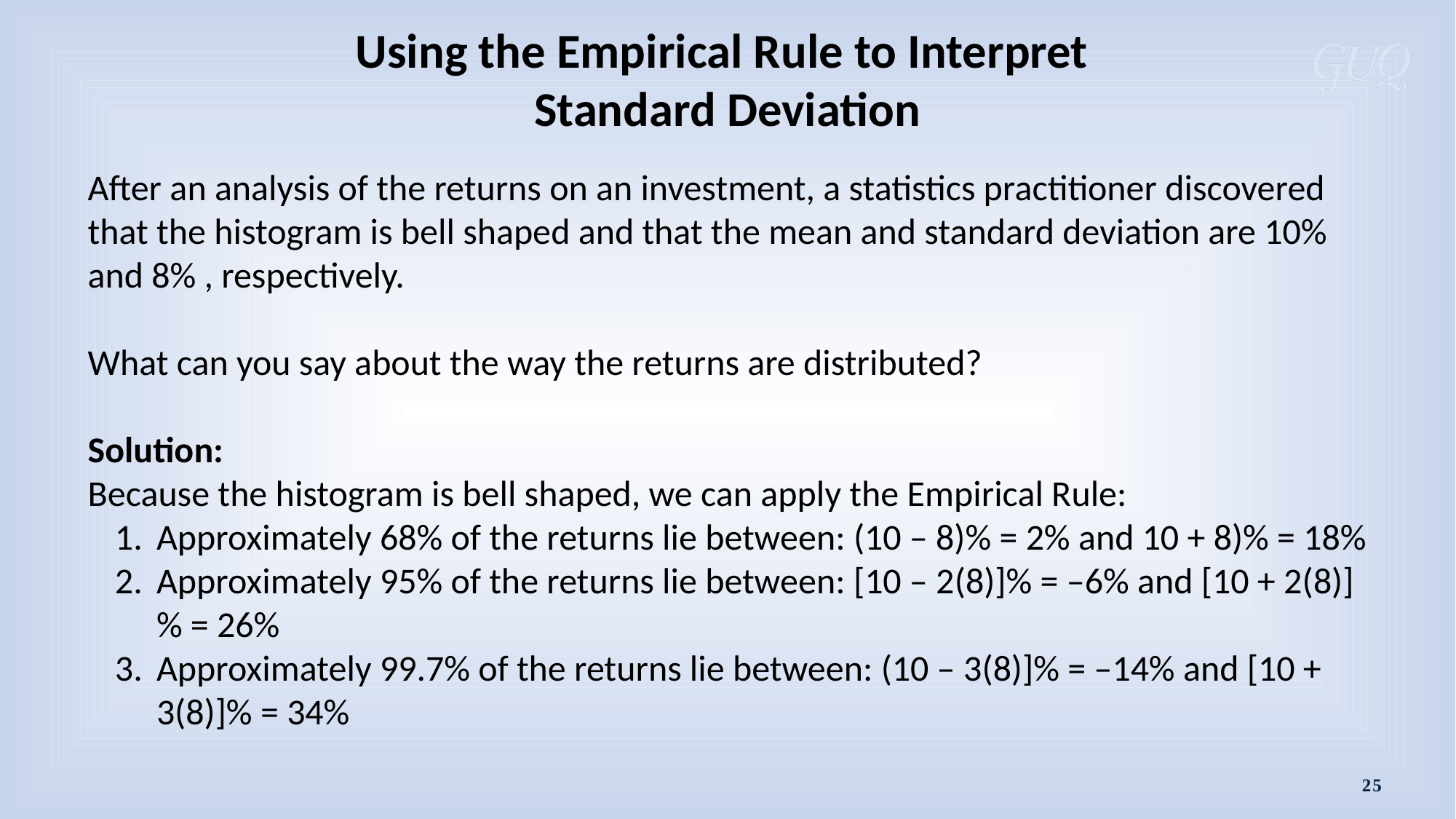

Using the Empirical Rule to Interpret
Standard Deviation
After an analysis of the returns on an investment, a statistics practitioner discovered that the histogram is bell shaped and that the mean and standard deviation are 10% and 8% , respectively.

What can you say about the way the returns are distributed?

Solution:
Because the histogram is bell shaped, we can apply the Empirical Rule:
Approximately 68% of the returns lie between: (10 – 8)% = 2% and 10 + 8)% = 18%
Approximately 95% of the returns lie between: [10 – 2(8)]% = –6% and [10 + 2(8)]% = 26%
Approximately 99.7% of the returns lie between: (10 – 3(8)]% = –14% and [10 + 3(8)]% = 34%